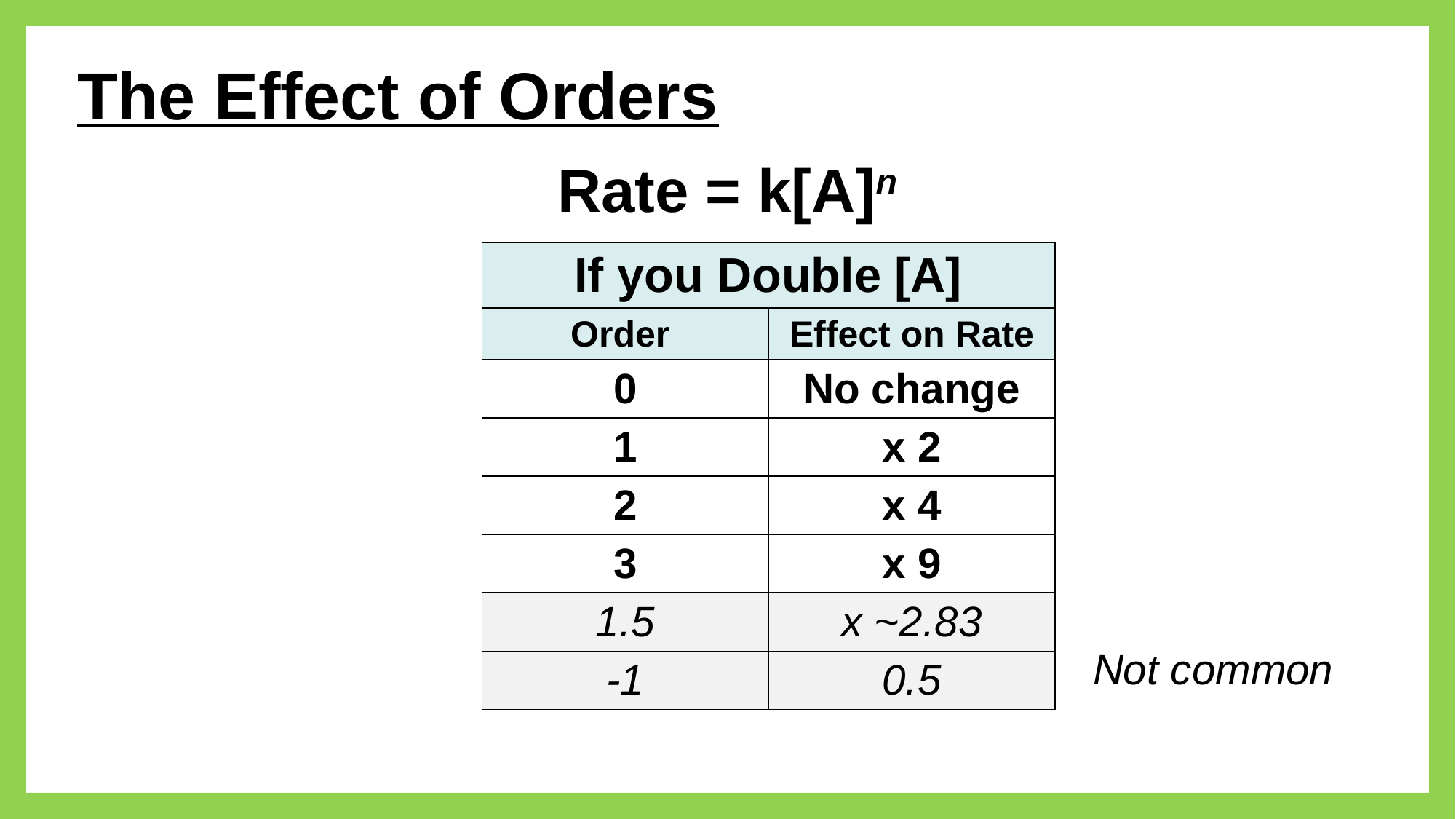

# The Effect of Orders
Rate = k[A]n
| If you Double [A] |  |
| --- | --- |
| Order | Effect on Rate |
| 0 | No change |
| 1 | x 2 |
| 2 | x 4 |
| 3 | x 9 |
| 1.5 | x ~2.83 |
| -1 | 0.5 |
Not common